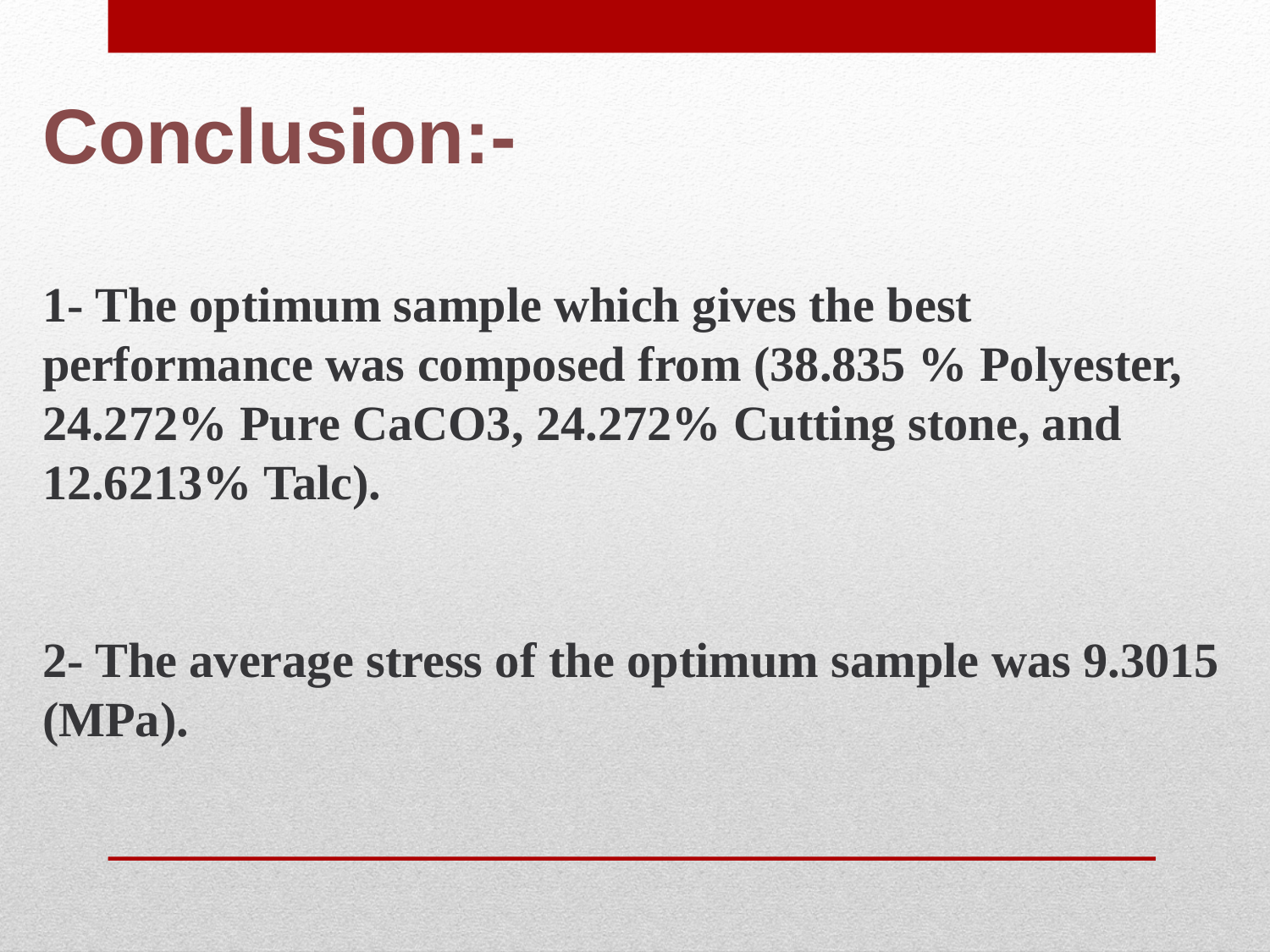

Conclusion:-

1- The optimum sample which gives the best performance was composed from (38.835 % Polyester, 24.272% Pure CaCO3, 24.272% Cutting stone, and 12.6213% Talc).

2- The average stress of the optimum sample was 9.3015 (MPa).